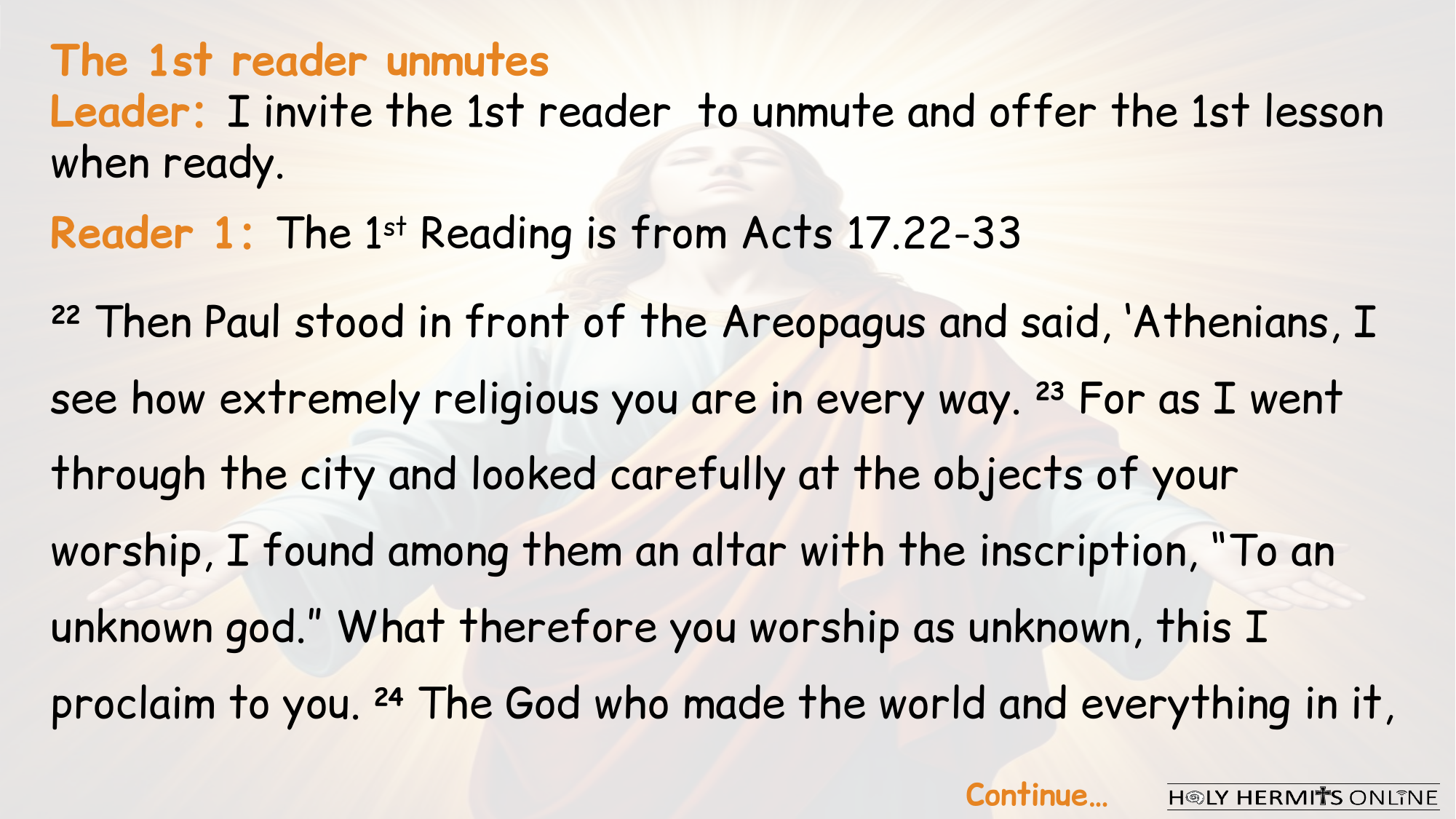

The 1st reader unmutes
Leader: I invite the 1st reader  to unmute and offer the 1st lesson when ready.
Reader 1: The 1st Reading is from Acts 17.22-33
22 Then Paul stood in front of the Areopagus and said, ‘Athenians, I see how extremely religious you are in every way. 23 For as I went through the city and looked carefully at the objects of your worship, I found among them an altar with the inscription, “To an unknown god.” What therefore you worship as unknown, this I proclaim to you. 24 The God who made the world and everything in it,
Continue…